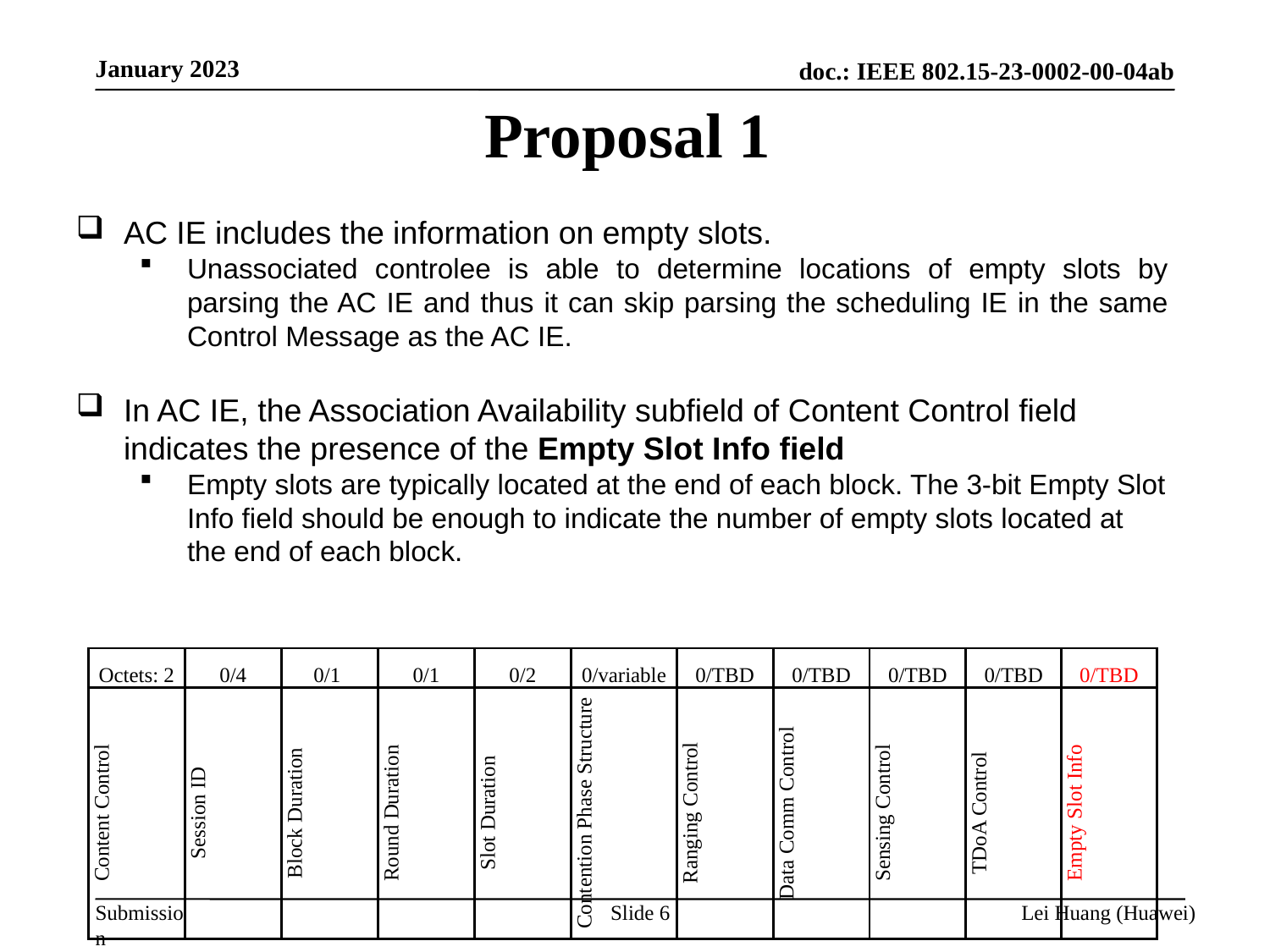

January 2023
Proposal 1
AC IE includes the information on empty slots.
Unassociated controlee is able to determine locations of empty slots by parsing the AC IE and thus it can skip parsing the scheduling IE in the same Control Message as the AC IE.

In AC IE, the Association Availability subfield of Content Control field indicates the presence of the Empty Slot Info field
Empty slots are typically located at the end of each block. The 3-bit Empty Slot Info field should be enough to indicate the number of empty slots located at the end of each block.
| Octets: 2 | 0/4 | 0/1 | 0/1 | 0/2 | 0/variable | 0/TBD | 0/TBD | 0/TBD | 0/TBD | 0/TBD |
| --- | --- | --- | --- | --- | --- | --- | --- | --- | --- | --- |
| Content Control | Session ID | Block Duration | Round Duration | Slot Duration | Contention Phase Structure | Ranging Control | Data Comm Control | Sensing Control | TDoA Control | Empty Slot Info |
Slide 6
Lei Huang (Huawei)